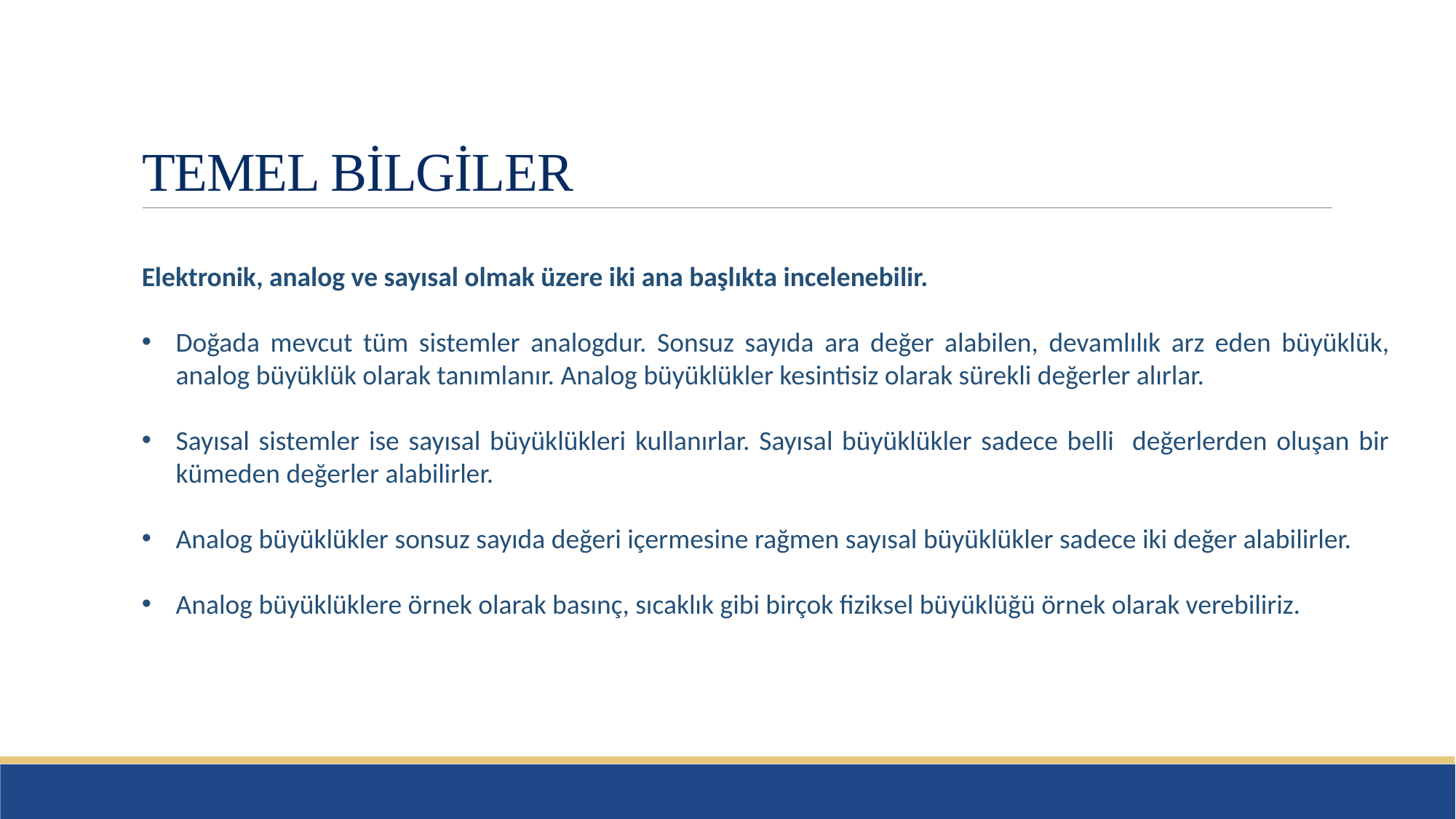

# TEMEL BİLGİLER
Elektronik, analog ve sayısal olmak üzere iki ana başlıkta incelenebilir.

Doğada mevcut tüm sistemler analogdur. Sonsuz sayıda ara değer alabilen, devamlılık arz eden büyüklük, analog büyüklük olarak tanımlanır. Analog büyüklükler kesintisiz olarak sürekli değerler alırlar.

Sayısal sistemler ise sayısal büyüklükleri kullanırlar. Sayısal büyüklükler sadece belli  değerlerden oluşan bir kümeden değerler alabilirler.

Analog büyüklükler sonsuz sayıda değeri içermesine rağmen sayısal büyüklükler sadece iki değer alabilirler.

Analog büyüklüklere örnek olarak basınç, sıcaklık gibi birçok fiziksel büyüklüğü örnek olarak verebiliriz.